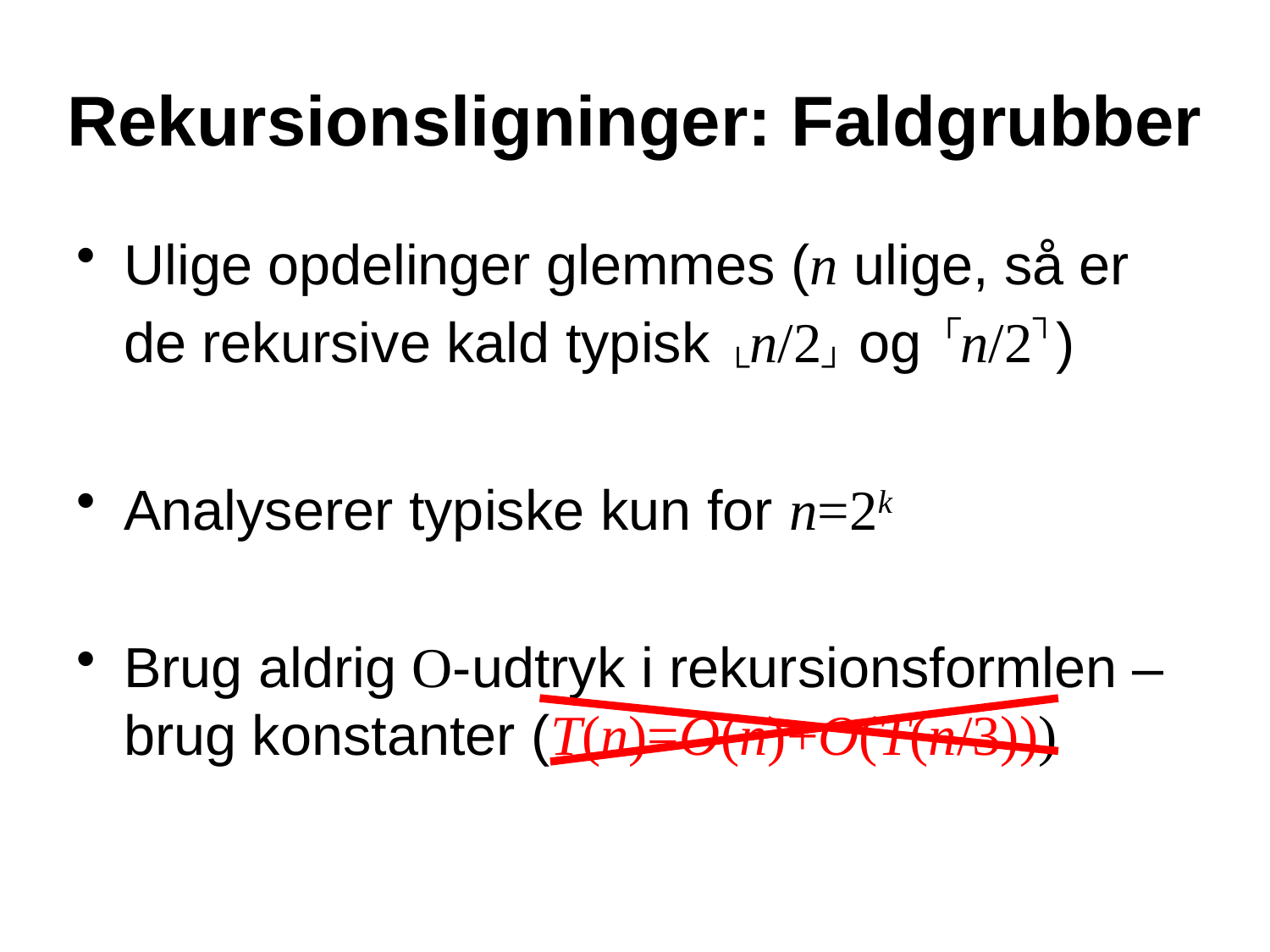

# Rekursionsligninger: Faldgrubber
Ulige opdelinger glemmes (n ulige, så er de rekursive kald typisk └n/2┘ og ┌n/2┐)

Analyserer typiske kun for n=2k

Brug aldrig O-udtryk i rekursionsformlen – brug konstanter (T(n)=O(n)+O(T(n/3)))